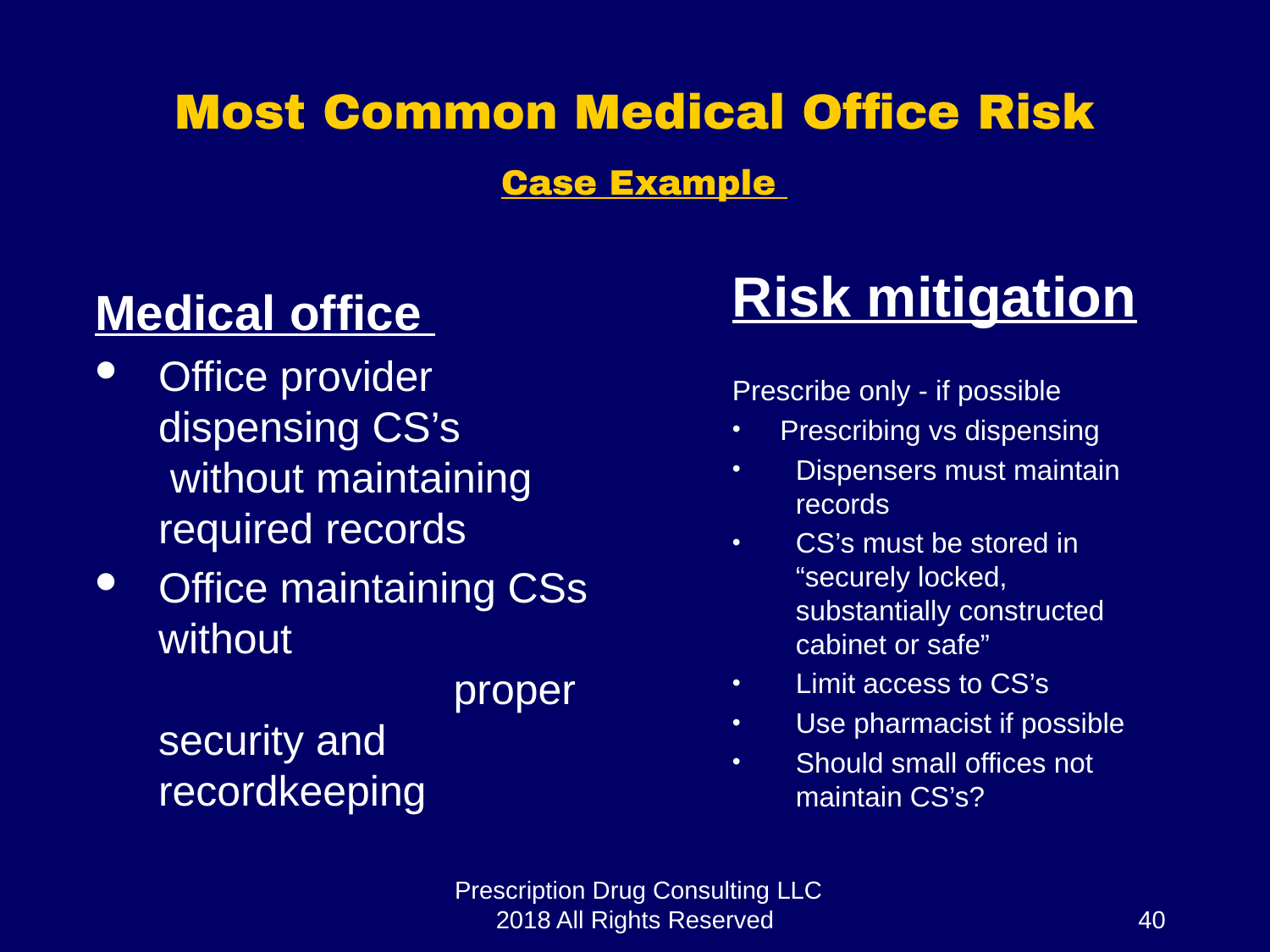

# Most Common Medical Office Risk Case Example
Risk mitigation

Prescribe only - if possible
Prescribing vs dispensing
Dispensers must maintain records
CS’s must be stored in “securely locked, substantially constructed cabinet or safe”
Limit access to CS’s
Use pharmacist if possible
Should small offices not maintain CS’s?
Medical office
Office provider dispensing CS’s              without maintaining required records
Office maintaining CSs without                                                    proper security and recordkeeping
Prescription Drug Consulting LLC 2018 All Rights Reserved
40